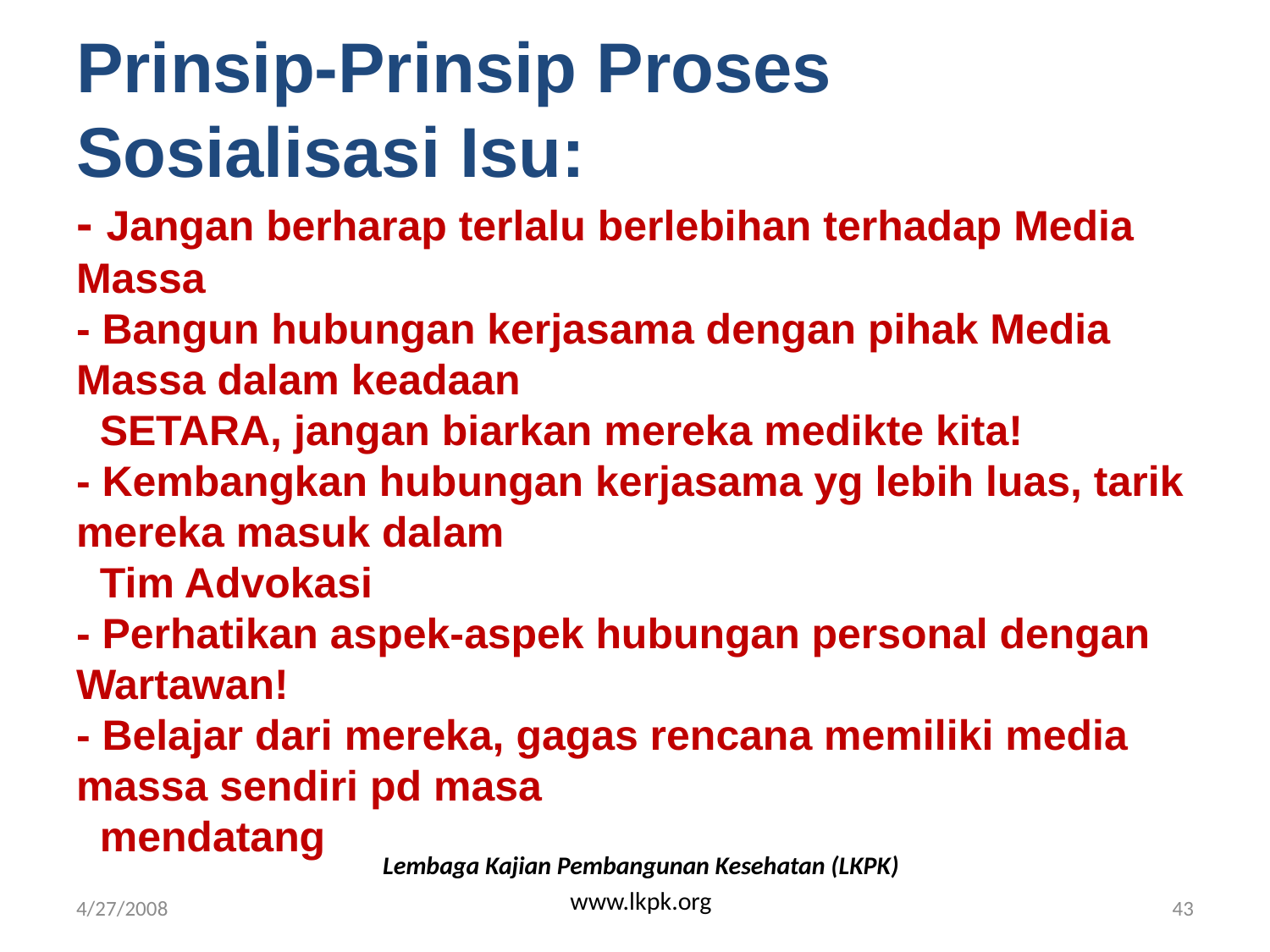

# Prinsip-Prinsip Proses Sosialisasi Isu: - Jangan berharap terlalu berlebihan terhadap Media Massa - Bangun hubungan kerjasama dengan pihak Media Massa dalam keadaan SETARA, jangan biarkan mereka medikte kita! - Kembangkan hubungan kerjasama yg lebih luas, tarik mereka masuk dalam Tim Advokasi - Perhatikan aspek-aspek hubungan personal dengan Wartawan! - Belajar dari mereka, gagas rencana memiliki media massa sendiri pd masa mendatang
Lembaga Kajian Pembangunan Kesehatan (LKPK)
www.lkpk.org

4/27/2008
43